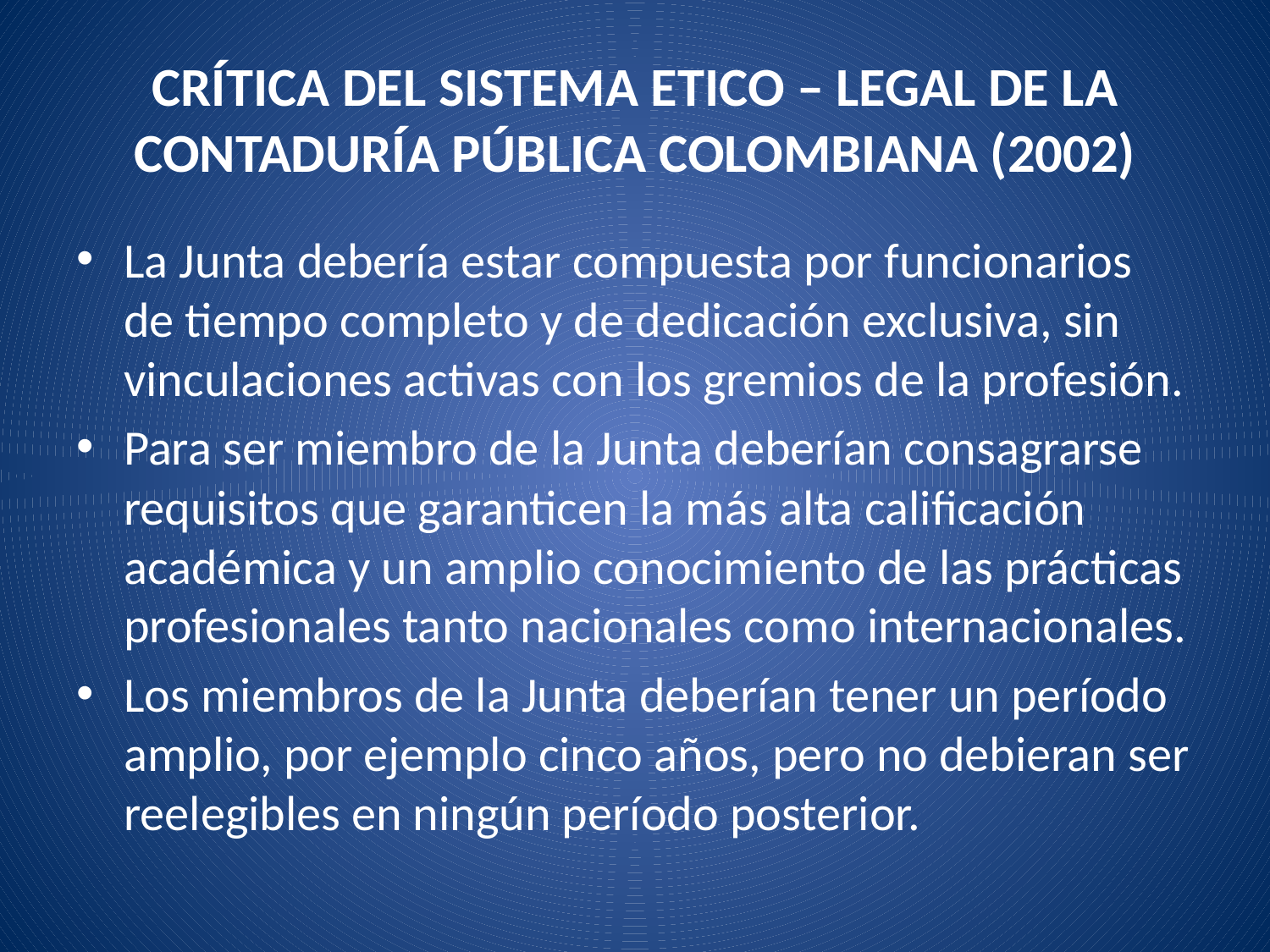

# CRÍTICA DEL SISTEMA ETICO – LEGAL DE LA CONTADURÍA PÚBLICA COLOMBIANA (2002)
La Junta debería estar compuesta por funcionarios de tiempo completo y de dedicación exclusiva, sin vinculaciones activas con los gremios de la profesión.
Para ser miembro de la Junta deberían consagrarse requisitos que garanticen la más alta calificación académica y un amplio conocimiento de las prácticas profesionales tanto nacionales como internacionales.
Los miembros de la Junta deberían tener un período amplio, por ejemplo cinco años, pero no debieran ser reelegibles en ningún período posterior.